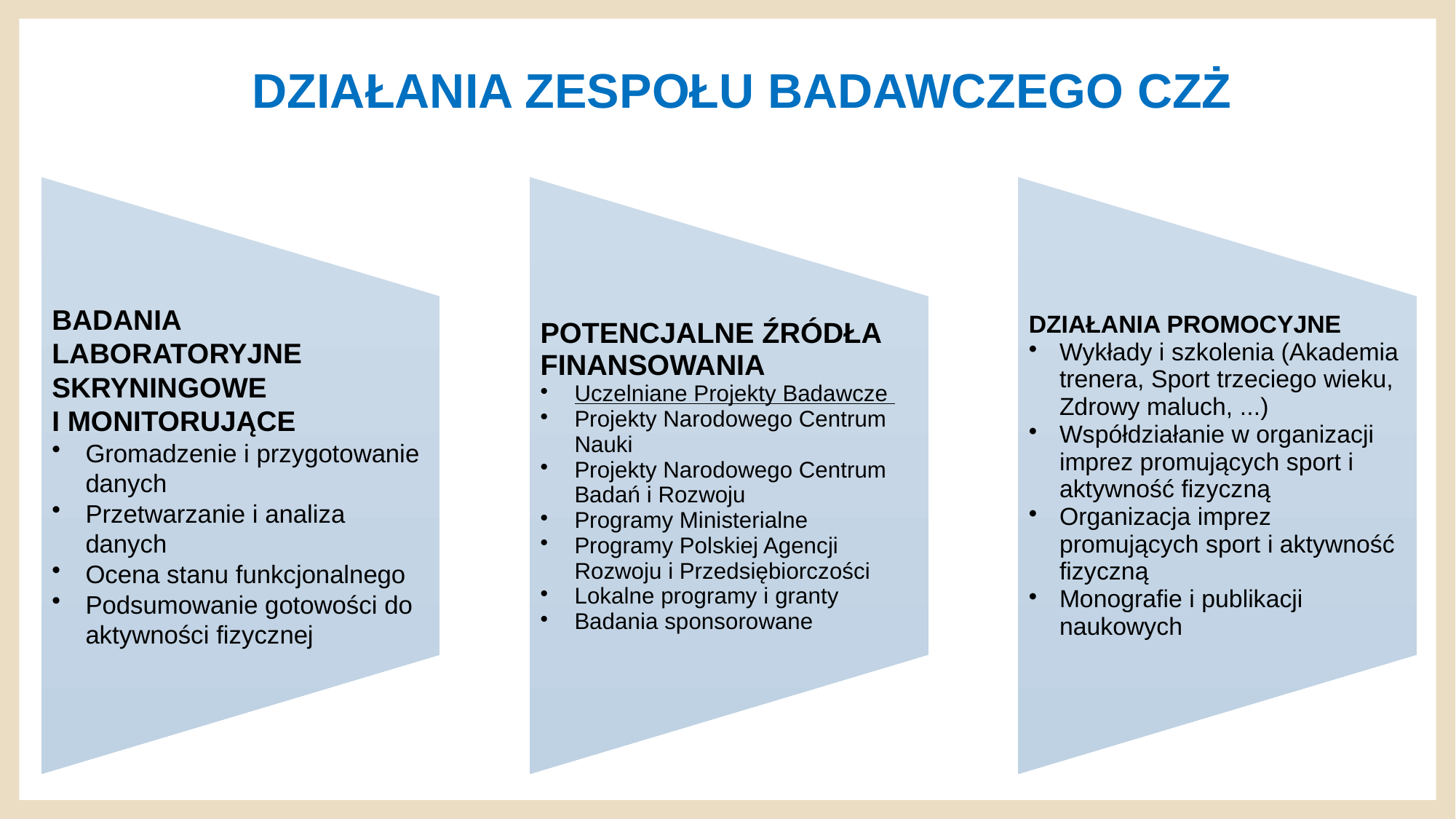

# DZIAŁANIA ZESPOŁU BADAWCZEGO CZŻ
POTENCJALNE ŹRÓDŁA FINANSOWANIA
Uczelniane Projekty Badawcze
DZIAŁANIA PROMOCYJNE
Wykłady i szkolenia (Akademia trenera, Sport trzeciego wieku, Zdrowy maluch, ...)
BADANIA LABORATORYJNE SKRYNINGOWE
I MONITORUJĄCE
Gromadzenie i przygotowanie danych
Przetwarzanie i analiza danych
Ocena stanu funkcjonalnego
Podsumowanie gotowości do aktywności fizycznej
Projekty Narodowego Centrum Nauki
Projekty Narodowego Centrum Badań i Rozwoju
Programy Ministerialne
Programy Polskiej Agencji Rozwoju i Przedsiębiorczości
Lokalne programy i granty
Badania sponsorowane
Współdziałanie w organizacji imprez promujących sport i aktywność fizyczną
Organizacja imprez promujących sport i aktywność fizyczną
Monografie i publikacji naukowych